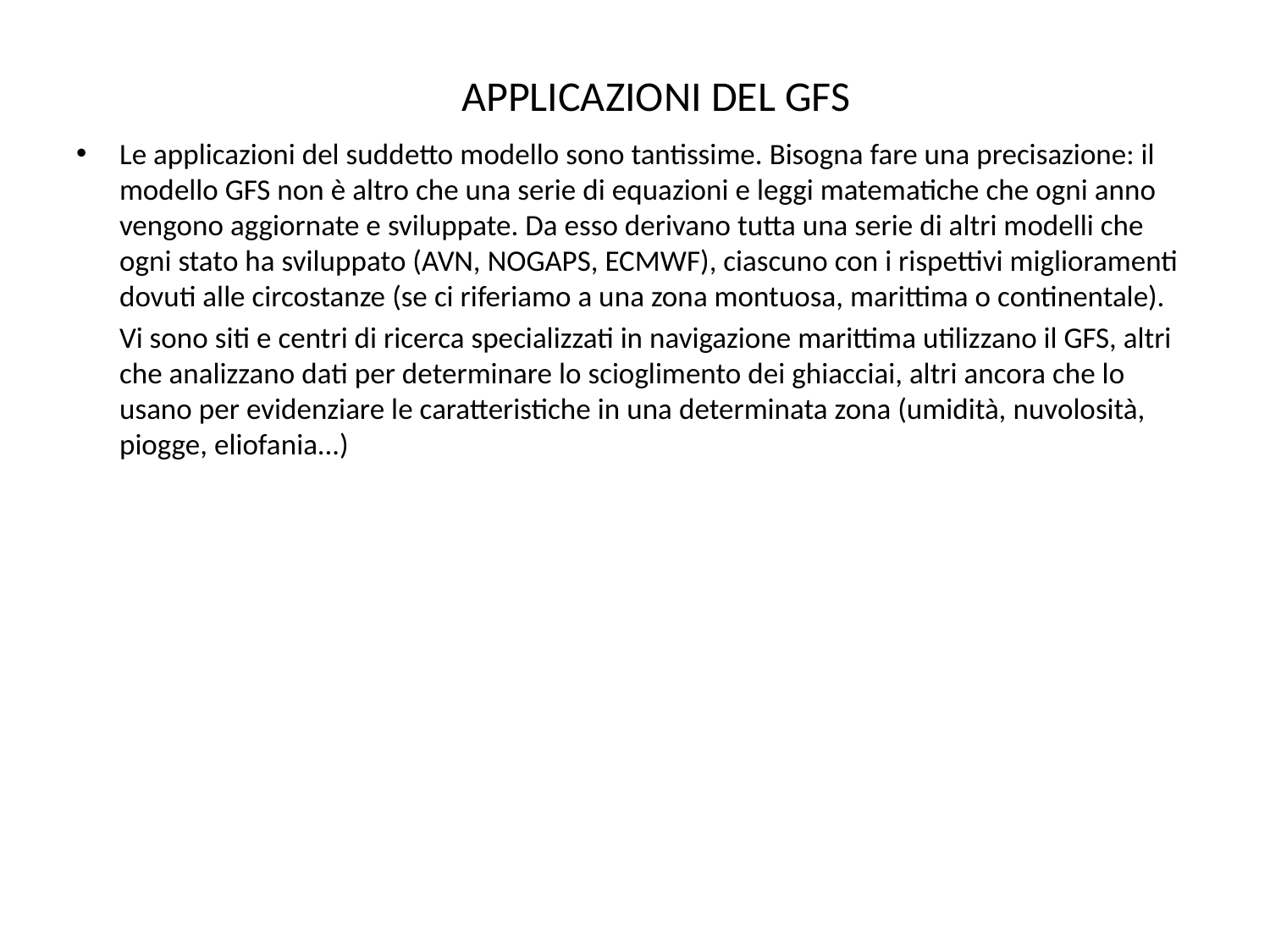

APPLICAZIONI DEL GFS
Le applicazioni del suddetto modello sono tantissime. Bisogna fare una precisazione: il modello GFS non è altro che una serie di equazioni e leggi matematiche che ogni anno vengono aggiornate e sviluppate. Da esso derivano tutta una serie di altri modelli che ogni stato ha sviluppato (AVN, NOGAPS, ECMWF), ciascuno con i rispettivi miglioramenti dovuti alle circostanze (se ci riferiamo a una zona montuosa, marittima o continentale).
	Vi sono siti e centri di ricerca specializzati in navigazione marittima utilizzano il GFS, altri che analizzano dati per determinare lo scioglimento dei ghiacciai, altri ancora che lo usano per evidenziare le caratteristiche in una determinata zona (umidità, nuvolosità, piogge, eliofania...)